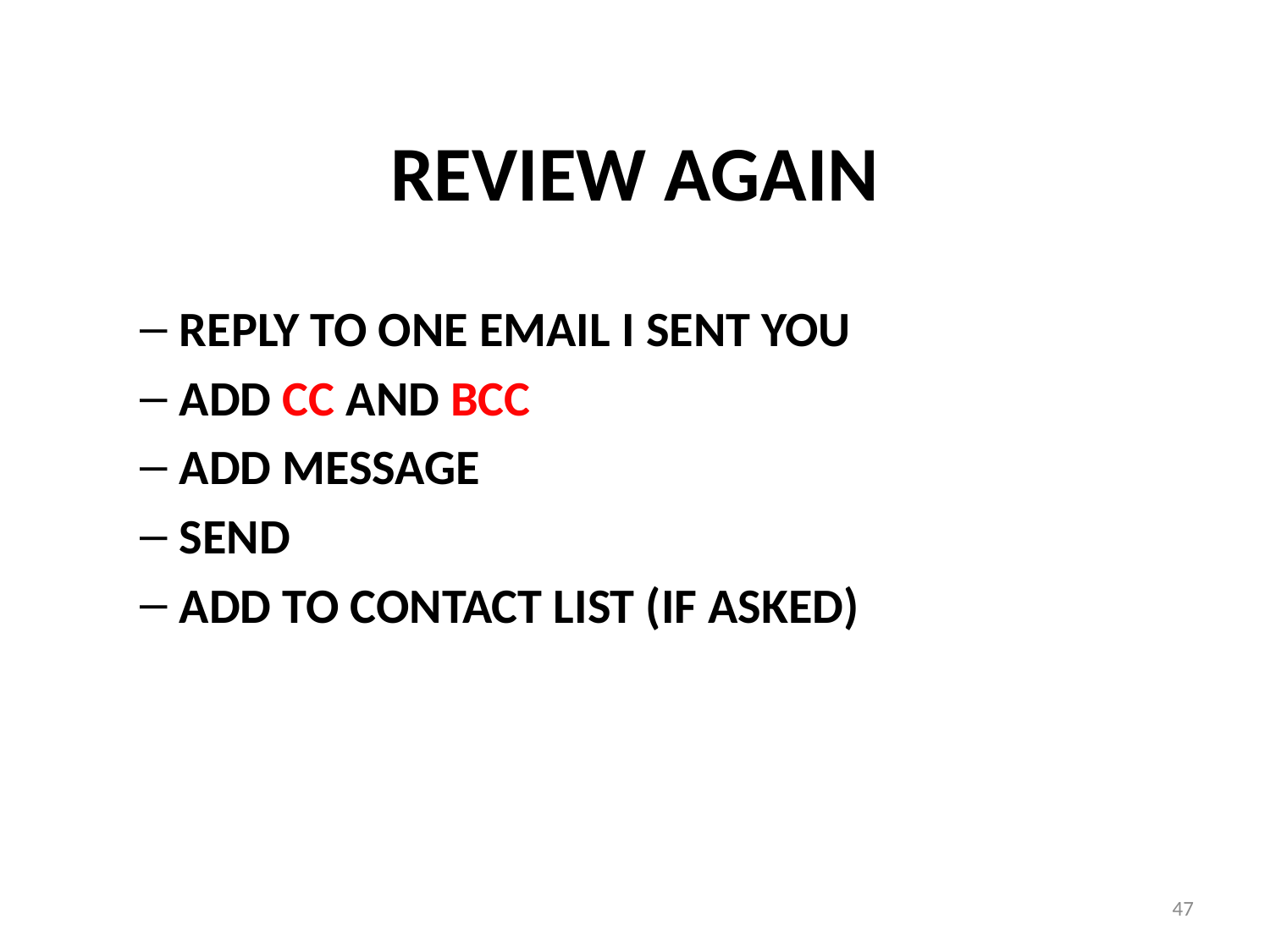

# REVIEW AGAIN

Reply to one EMAIL I sent you
Add cc and bcc
Add message
Send
Add to Contact List (IF ASKED)

47